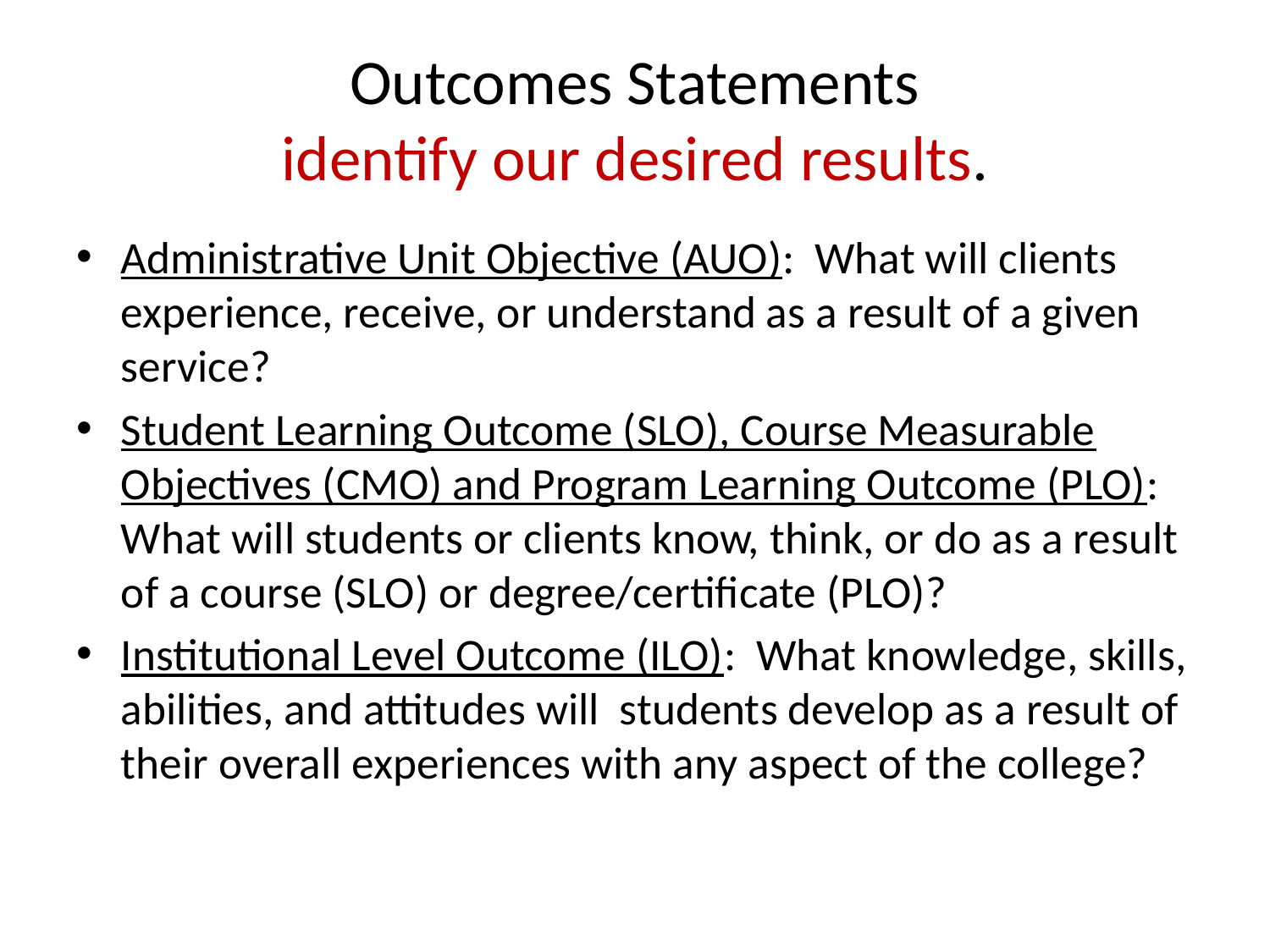

# Outcomes Statements identify our desired results.
Administrative Unit Objective (AUO):  What will clients experience, receive, or understand as a result of a given service?
Student Learning Outcome (SLO), Course Measurable Objectives (CMO) and Program Learning Outcome (PLO):  What will students or clients know, think, or do as a result of a course (SLO) or degree/certificate (PLO)?
Institutional Level Outcome (ILO):  What knowledge, skills, abilities, and attitudes will  students develop as a result of their overall experiences with any aspect of the college?